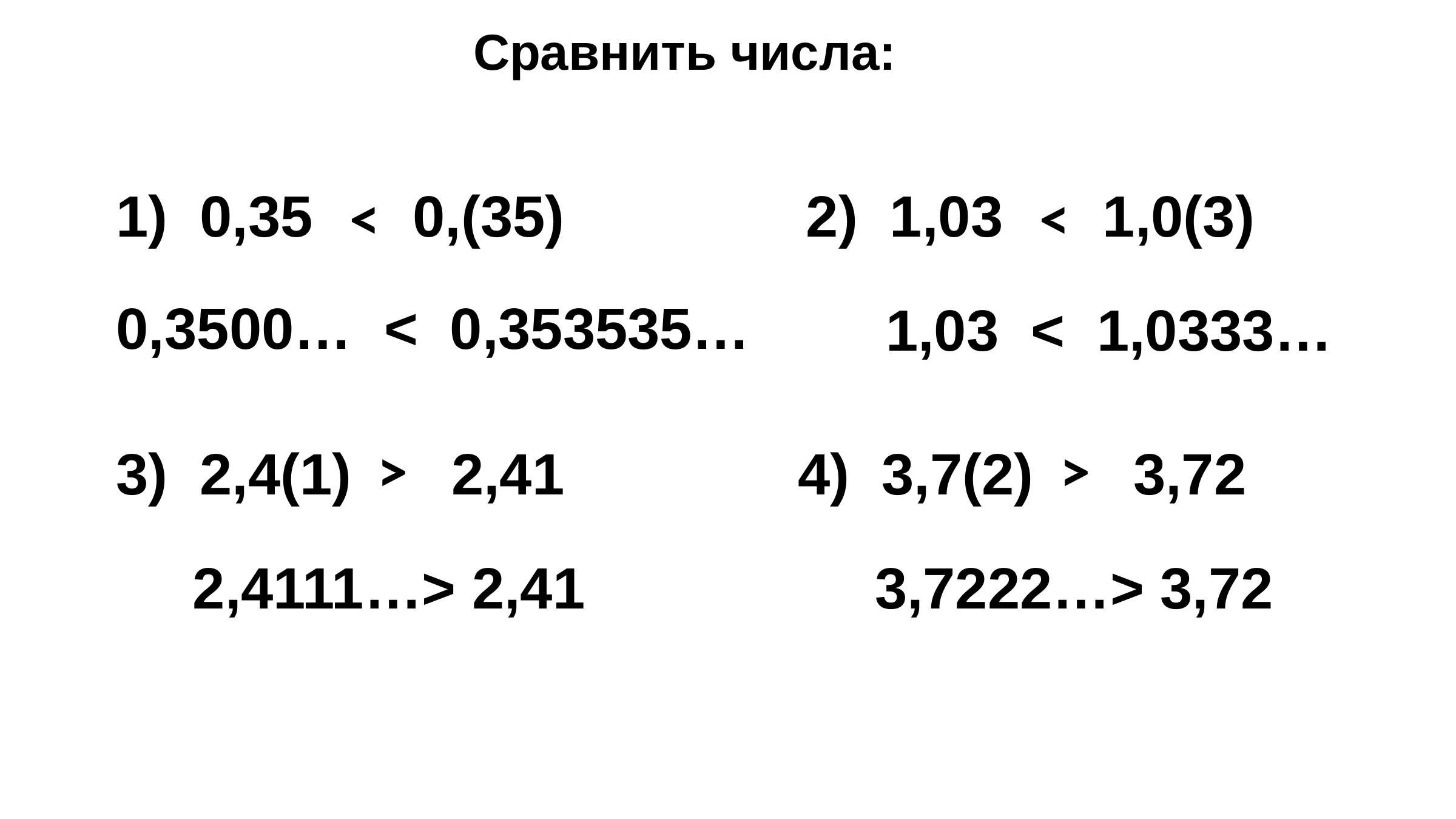

Сравнить числа:
2)  1,03  и  1,0(3)
1)  0,35  и  0,(35)
˂
˂
  0,3500…  ˂  0,353535…
  1,03  ˂  1,0333…
˃
˃
3)  2,4(1)  и  2,41
4)  3,7(2)  и  3,72
  2,4111…˃ 2,41
  3,7222…˃ 3,72